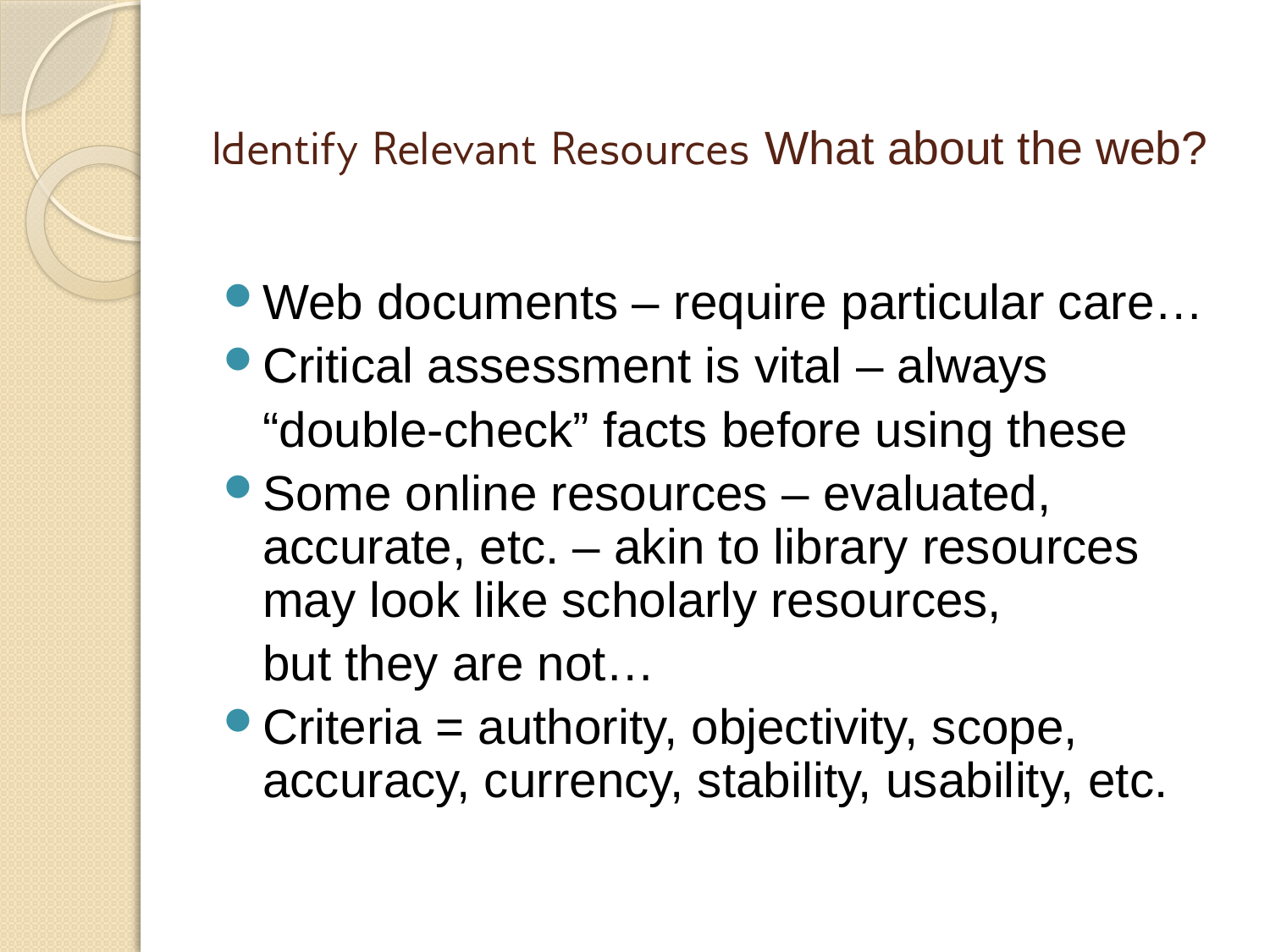

# Identify Relevant Resources What about the web?

Web documents – require particular care…
Critical assessment is vital – always
	“double-check” facts before using these
Some online resources – evaluated, accurate, etc. – akin to library resources may look like scholarly resources,
	but they are not…
Criteria = authority, objectivity, scope, accuracy, currency, stability, usability, etc.